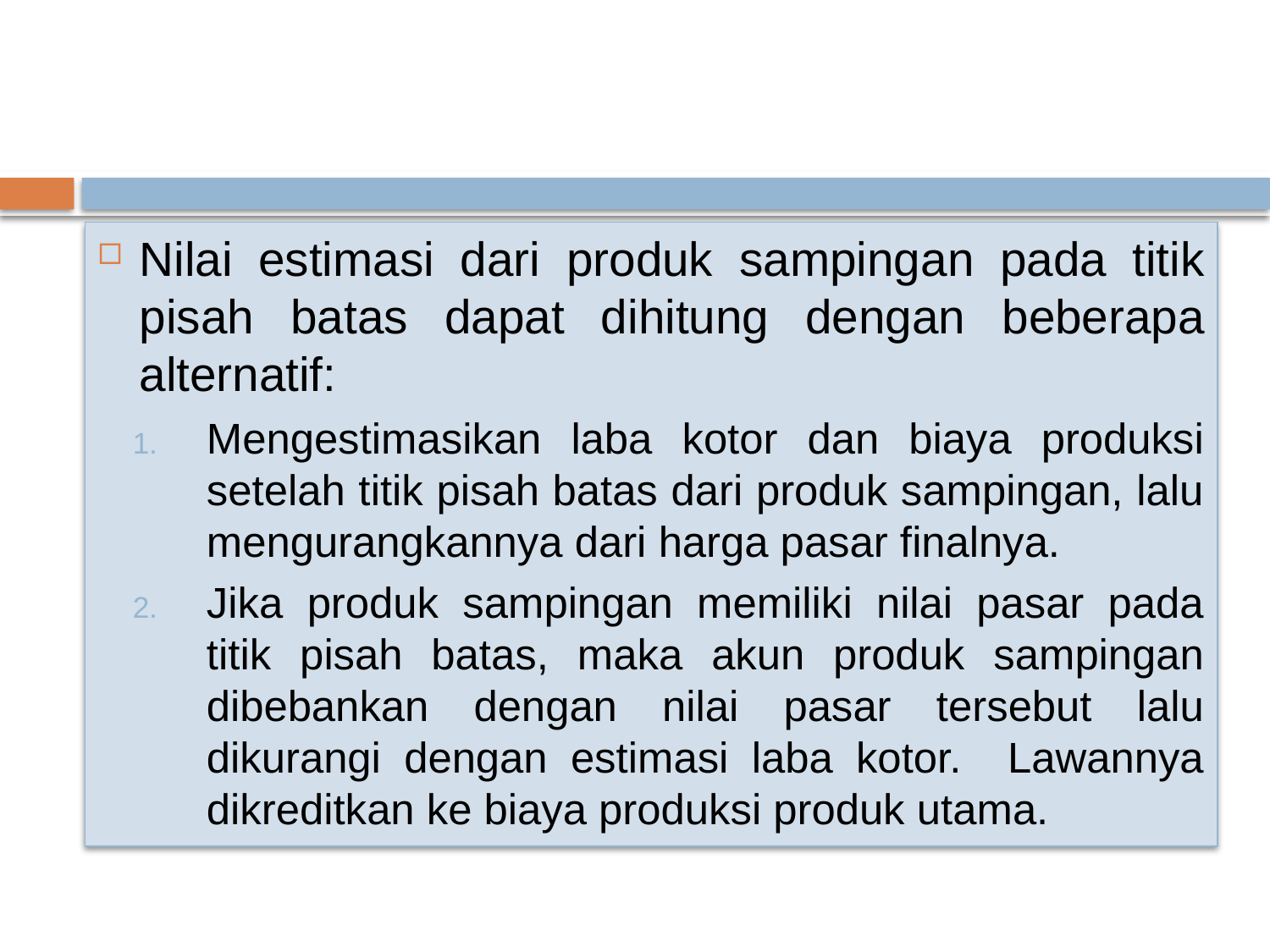

Nilai estimasi dari produk sampingan pada titik pisah batas dapat dihitung dengan beberapa alternatif:
Mengestimasikan laba kotor dan biaya produksi setelah titik pisah batas dari produk sampingan, lalu mengurangkannya dari harga pasar finalnya.
Jika produk sampingan memiliki nilai pasar pada titik pisah batas, maka akun produk sampingan dibebankan dengan nilai pasar tersebut lalu dikurangi dengan estimasi laba kotor.  Lawannya dikreditkan ke biaya produksi produk utama.